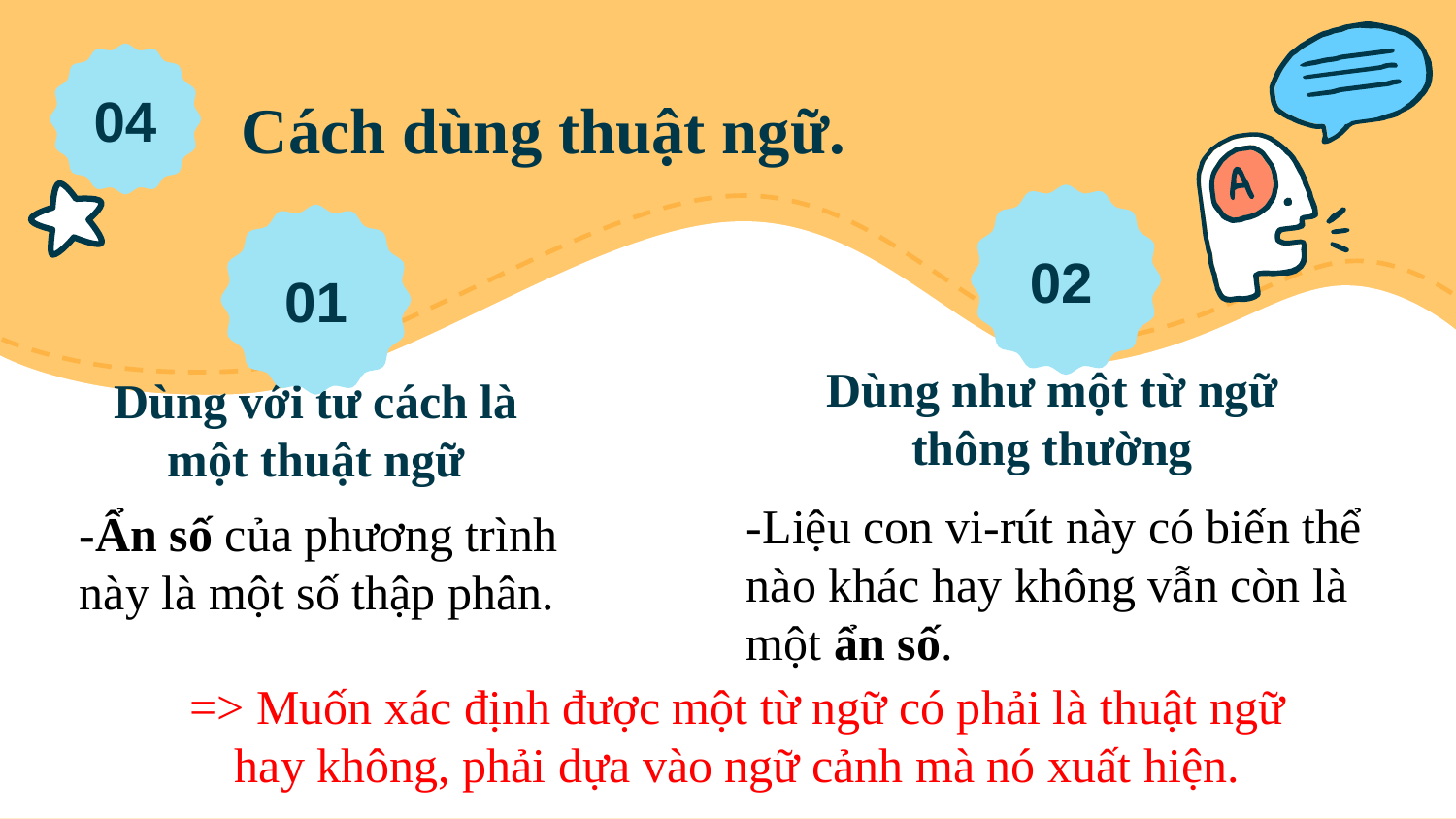

04
# Cách dùng thuật ngữ.

02
01
Dùng như một từ ngữ
thông thường
Dùng với tư cách là một thuật ngữ
-Liệu con vi-rút này có biến thể nào khác hay không vẫn còn là một ẩn số.
-Ẩn số của phương trình này là một số thập phân.
=> Muốn xác định được một từ ngữ có phải là thuật ngữ hay không, phải dựa vào ngữ cảnh mà nó xuất hiện.